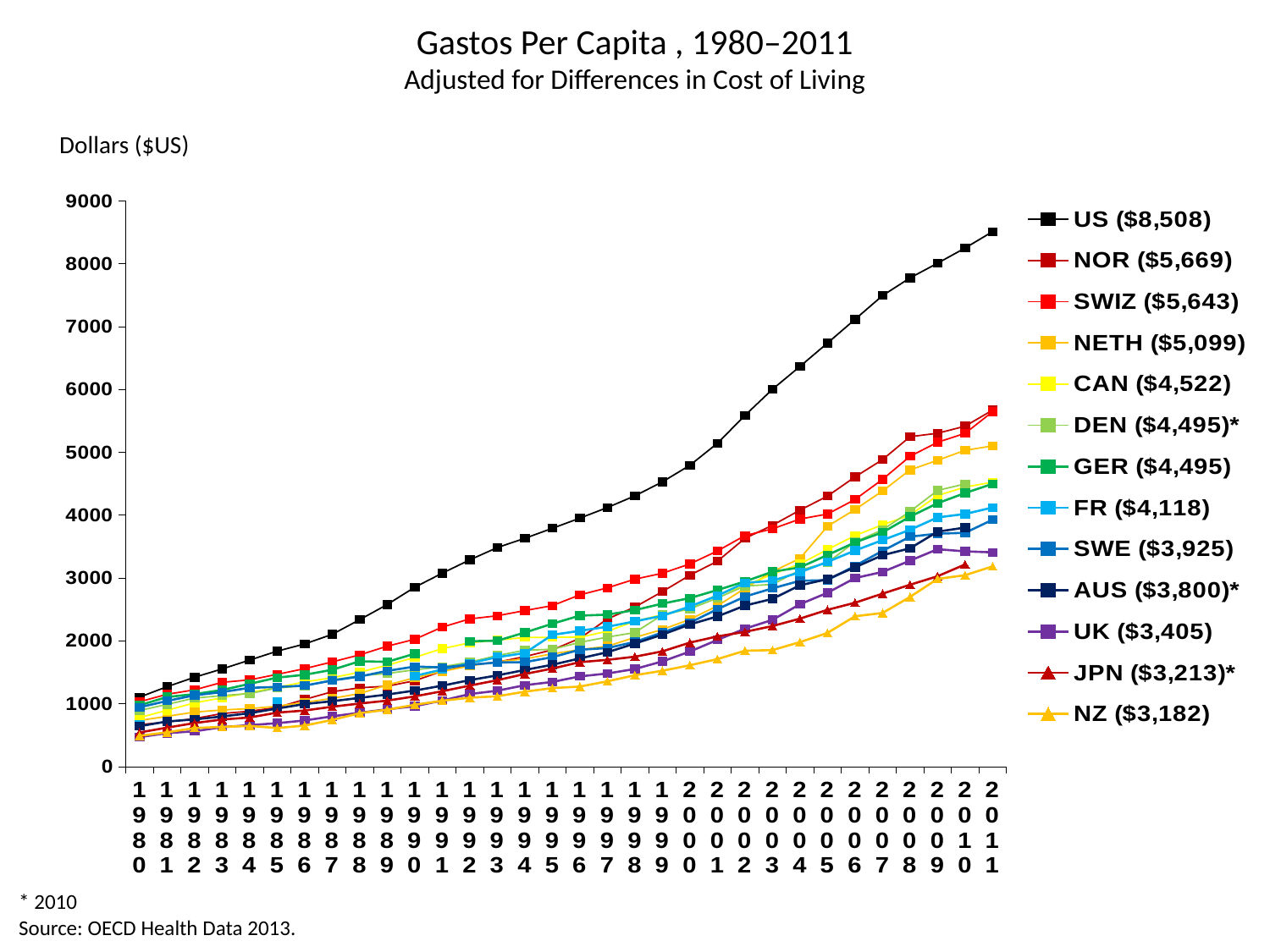

# Gastos Per Capita , 1980–2011 Adjusted for Differences in Cost of Living
Dollars ($US)

### Chart

| Category | US ($8,508) | NOR ($5,669) | SWIZ ($5,643) | NETH ($5,099) | CAN ($4,522) | DEN ($4,495)* | GER ($4,495) | FR ($4,118) | SWE ($3,925) | AUS ($3,800)* | UK ($3,405) | JPN ($3,213)* | NZ ($3,182) |
|---|---|---|---|---|---|---|---|---|---|---|---|---|---|
| 1980 | 1101.7965000000006 | 664.1047000000003 | 1029.1834999999994 | 731.0037000000003 | 777.3064999999995 | 890.0907000000003 | 973.9323999999995 | 665.4097 | 940.5913 | 639.803 | 466.99309999999963 | 540.2801000000003 | 488.3127 |
| 1981 | 1268.3141999999998 | 706.4945 | 1147.6614999999995 | 797.0336999999994 | 893.5312999999992 | 987.1560999999995 | 1104.0897 | None | 1041.7984 | 715.075 | 529.5605999999993 | 618.0423999999995 | 542.3125999999991 |
| 1982 | 1418.7525 | 761.014 | 1219.0758 | 864.6636999999995 | 1011.3150999999997 | 1087.7607 | 1150.9877000000001 | None | 1132.2740999999999 | 747.5828 | 559.6740000000003 | 689.8736 | 611.6029 |
| 1983 | 1550.2821999999999 | 842.3364999999992 | 1337.6253 | 897.7067000000003 | 1092.2158000000006 | 1126.5313999999998 | 1215.8937999999998 | None | 1183.9999 | 794.4789000000003 | 624.7940000000003 | 745.7291 | 629.0919 |
| 1984 | 1691.5271 | 878.8650999999992 | 1376.9693 | 919.11 | 1172.7848999999999 | 1160.1628999999998 | 1314.2967 | None | 1250.4170000000001 | 847.0119 | 656.1605 | 779.1792 | 644.1253 |
| 1985 | 1833.7305000000001 | 937.0727 | 1465.3063 | 958.1520999999993 | 1258.9082 | 1246.7618 | 1412.6026 | 1028.3532999999998 | 1264.8902999999998 | 921.071 | 687.994 | 856.398 | 611.6408 |
| 1986 | 1948.4616 | 1065.5321 | 1555.656 | 1018.9149 | 1344.4031 | 1284.2026 | 1458.2232999999999 | None | 1285.6862999999998 | 992.3457999999995 | 731.0608 | 889.2603 | 649.8520999999987 |
| 1987 | 2101.1779 | 1187.7992 | 1662.687 | 1082.5920999999998 | 1410.4269000000006 | 1373.9993 | 1537.1388 | None | 1367.1334999999995 | 1037.2051000000001 | 796.9808 | 949.7006 | 739.4603999999995 |
| 1988 | 2334.8227 | 1251.0518 | 1775.1192999999998 | 1158.9107000000001 | 1500.504 | 1444.1702999999998 | 1673.4083 | None | 1430.0232999999998 | 1090.7455000000007 | 853.157299999999 | 1001.3454999999997 | 846.7124 |
| 1989 | 2575.6785999999997 | 1276.9493 | 1912.8389 | 1296.0206 | 1609.5125 | 1477.8889 | 1663.7054 | None | 1519.3196 | 1143.6347999999998 | 908.4804 | 1047.1509999999998 | 901.7917000000003 |
| 1990 | 2850.6988999999976 | 1363.5395 | 2023.1544999999994 | 1409.7023 | 1735.4281 | 1537.32 | 1793.0301 | 1439.7037 | 1589.3196 | 1207.3272 | 958.6750000000003 | 1114.4329 | 980.7080000000003 |
| 1991 | 3074.1688999999983 | 1516.9454 | 2216.635 | 1511.5879 | 1873.2923999999998 | 1584.978 | None | 1542.0327 | 1574.4372 | 1284.8522999999998 | 1047.2361 | 1196.6255 | 1045.4622 |
| 1992 | 3285.6623 | 1616.8082 | 2347.613000000001 | 1598.5743999999993 | 1966.2295000000001 | 1660.285 | 1992.4385000000007 | 1641.9911 | 1616.2123 | 1373.2818 | 1151.5346 | 1285.7887 | 1093.5119 |
| 1993 | 3481.934 | 1657.7484 | 2396.1968999999976 | 1665.9426 | 2009.2737 | 1764.6558 | 1999.8641999999998 | 1738.8401999999999 | 1653.9378000000006 | 1448.1901999999998 | 1204.1199 | 1372.1087 | 1115.8322999999998 |
| 1994 | 3629.1727 | 1747.1616 | 2479.4719000000014 | 1710.901 | 2051.5263 | 1848.6148999999998 | 2129.6241 | 1802.9622 | 1659.6073999999999 | 1534.6020999999998 | 1292.8141999999998 | 1470.1169 | 1189.0122999999999 |
| 1995 | 3788.3755000000015 | 1854.898 | 2557.9477 | 1791.4499 | 2053.7741 | 1863.5185000000001 | 2270.150100000001 | 2092.9793000000013 | 1738.2111 | 1617.4794 | 1344.2125 | 1556.6315 | 1246.1352 |
| 1996 | 3949.753 | 2037.3923999999993 | 2729.3356000000013 | 1857.9335 | 2055.5245 | 1973.8215 | 2399.5019 | 2156.7919 | 1856.9868000000001 | 1718.8601999999998 | 1432.5183 | 1658.9826 | 1270.5474 |
| 1997 | 4118.812300000001 | 2346.1425999999997 | 2841.4587 | 1912.9997 | 2149.9633000000013 | 2056.7373000000002 | 2415.0655 | 2222.2909 | 1883.5251 | 1817.0417 | 1479.0969 | 1695.7883 | 1354.0522999999998 |
| 1998 | 4304.545200000001 | 2535.7223999999997 | 2979.6975 | 2052.7484999999983 | 2308.8541000000014 | 2130.6913000000013 | 2487.6241999999997 | 2307.4077 | 1980.9165000000007 | 1954.2986 | 1549.9185000000007 | 1745.8623999999998 | 1450.8573 |
| 1999 | 4526.5411 | 2779.9855000000002 | 3073.2263999999986 | 2177.9573000000014 | 2415.826 | 2410.4806 | 2589.4859 | 2396.0095 | 2129.472700000001 | 2097.0302 | 1670.4264 | 1830.1320999999998 | 1522.3233999999998 |
| 2000 | 4790.547799999998 | 3042.7297999999987 | 3221.0486999999957 | 2339.9008 | 2518.5789 | 2506.8871000000013 | 2677.4537000000014 | 2544.3679 | 2286.3833000000013 | 2258.9413000000013 | 1827.2675000000006 | 1969.06 | 1609.7135 |
| 2001 | 5140.338500000001 | 3264.632100000001 | 3428.0785 | 2554.5838 | 2732.4877 | 2678.471100000002 | 2806.0619 | 2716.6073 | 2501.6271 | 2386.4846 | 2012.4941 | 2068.8068 | 1707.0896 |
| 2002 | 5583.4461 | 3628.4765 | 3672.9232 | 2833.0183 | 2870.911100000002 | 2870.4950000000013 | 2943.1464999999957 | 2920.7692999999977 | 2701.8127000000013 | 2558.5934 | 2191.2383 | 2140.5942 | 1841.3267 |
| 2003 | 5999.7518 | 3836.358500000001 | 3779.426 | 3099.2127 | 3058.4956 | 2894.4856 | 3096.632 | 2953.972700000001 | 2833.1491 | 2665.9604 | 2331.4088999999976 | 2233.0854 | 1850.3172 |
| 2004 | 6362.9003999999995 | 4076.4 | 3935.4046 | 3307.9641 | 3220.7338 | 3123.0751000000014 | 3166.3611000000014 | 3089.6443999999997 | 2953.1606999999976 | 2882.0104 | 2580.341200000001 | 2350.8611000000014 | 1978.0584 |
| 2005 | 6734.5634 | 4300.843900000001 | 4015.3324000000002 | 3820.0661999999998 | 3450.6461999999997 | 3242.971600000001 | 3363.1502 | 3253.8962 | 2963.3834 | 2979.5681999999997 | 2762.0202 | 2490.8033000000014 | 2124.4074 |
| 2006 | 7111.422500000002 | 4605.572300000001 | 4246.689 | 4086.5549 | 3672.3224 | 3572.6875 | 3563.878 | 3434.751500000001 | 3190.64 | 3167.6396 | 2997.4782 | 2603.8872 | 2388.6861999999987 |
| 2007 | 7490.3798 | 4880.906400000001 | 4567.3772 | 4381.549300000001 | 3845.394700000001 | 3764.4796 | 3723.373300000002 | 3600.1147 | 3429.316900000001 | 3360.3389 | 3094.1414 | 2748.381000000001 | 2441.2635 |
| 2008 | 7771.484100000001 | 5245.5552000000025 | 4933.1004 | 4716.717100000001 | 3997.5563 | 4055.8652 | 3973.308 | 3763.6212 | 3655.811500000002 | 3470.2249999999976 | 3273.679100000001 | 2890.650100000001 | 2697.3098 |
| 2009 | 8005.660100000003 | 5299.8684 | 5156.721200000003 | 4870.0488 | 4309.3453 | 4390.1844 | 4187.172200000003 | 3961.6685999999986 | 3702.9602 | 3734.3511000000026 | 3455.639300000001 | 3025.1583 | 2983.9616 |
| 2010 | 8246.703300000003 | 5413.2942 | 5299.438099999999 | 5028.340800000001 | 4445.123600000003 | 4495.169800000002 | 4348.5765 | 4016.1206999999977 | 3716.5551000000014 | 3800.0758 | 3421.6425999999997 | 3213.0997 | 3042.1151000000013 |
| 2011 | 8507.628 | 5668.566400000002 | 5642.5678 | 5098.913100000001 | 4521.5644 | None | 4494.652100000003 | 4117.882900000001 | 3924.7879999999986 | None | 3405.4729 | None | 3182.1698999999976 |
* 2010
Source: OECD Health Data 2013.